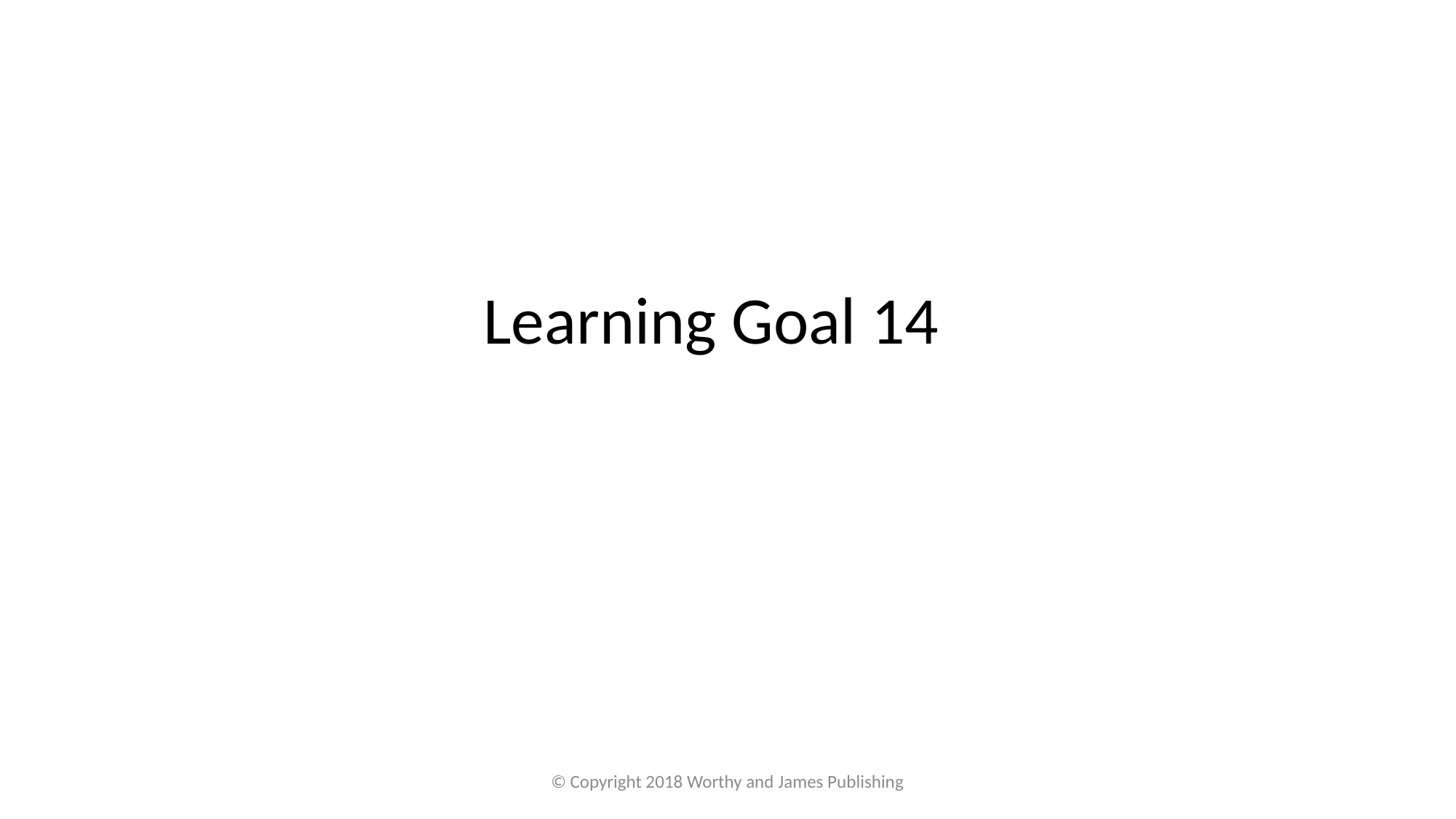

# Learning Goal 14
© Copyright 2018 Worthy and James Publishing